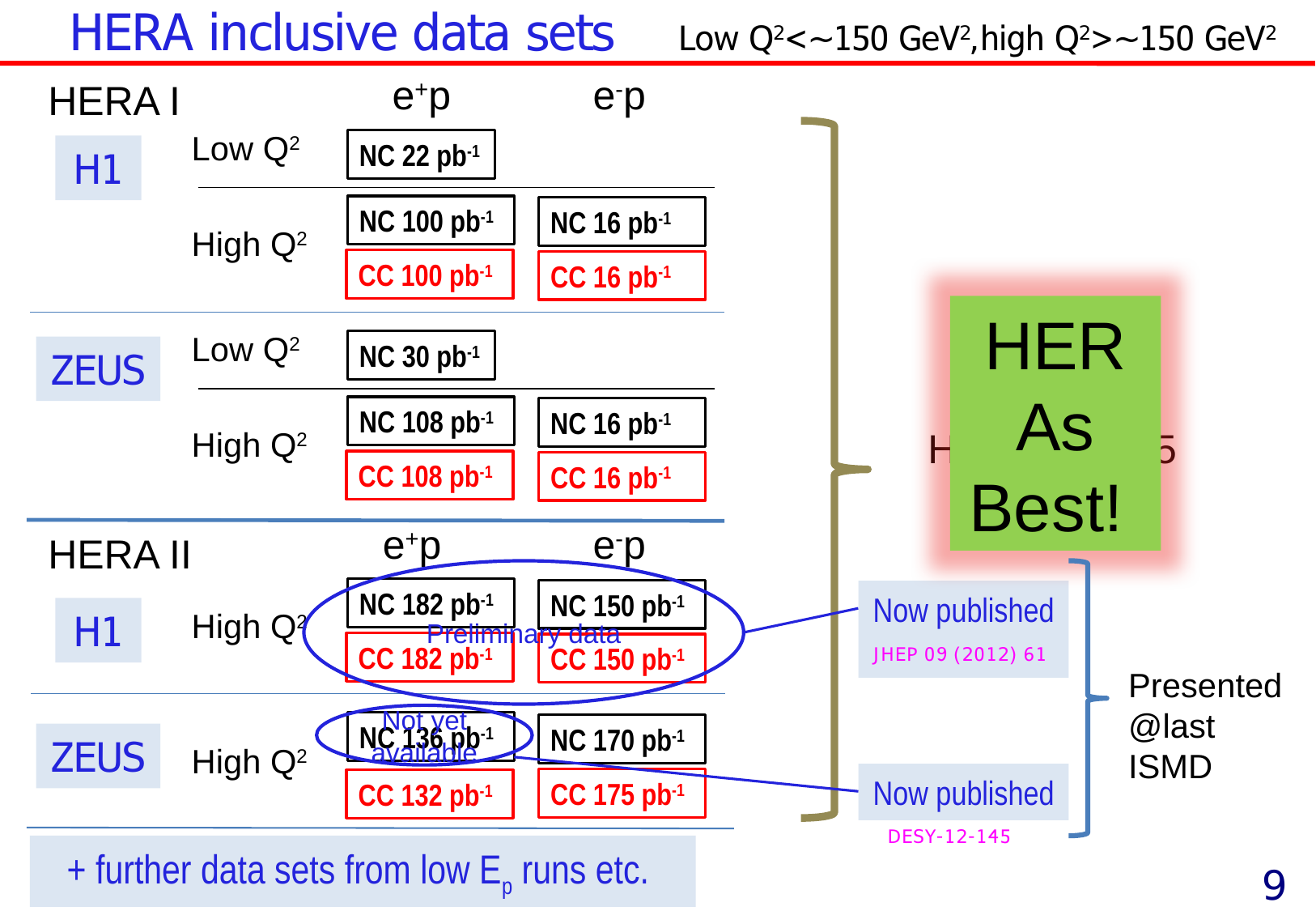

HERA inclusive data sets    Low Q2<~150 GeV2,high Q2>~150 GeV2

e+p
e-p
HERA I

Low Q2
NC 22 pb-1
H1
NC 100 pb-1
NC 16 pb-1
High Q2
CC 100 pb-1
CC 16 pb-1
HERAs Best!
Low Q2
NC 30 pb-1
ZEUS
NC 108 pb-1
NC 16 pb-1
High Q2
HERAPDF1.5
CC 108 pb-1
CC 16 pb-1
 H1prelim-10-141(2)
ZEUS-prel-10-017(8)
e+p
e-p
HERA II
Preliminary data

NC 182 pb-1
NC 150 pb-1
Now published
H1
High Q2
CC 182 pb-1
CC 150 pb-1
 JHEP 09 (2012) 61
Presented @last ISMD
Not yet available
NC 136 pb-1
NC 170 pb-1
ZEUS
High Q2
Now published
CC 175 pb-1
CC 132 pb-1
 DESY-12-145
+ further data sets from low Ep runs etc.
9